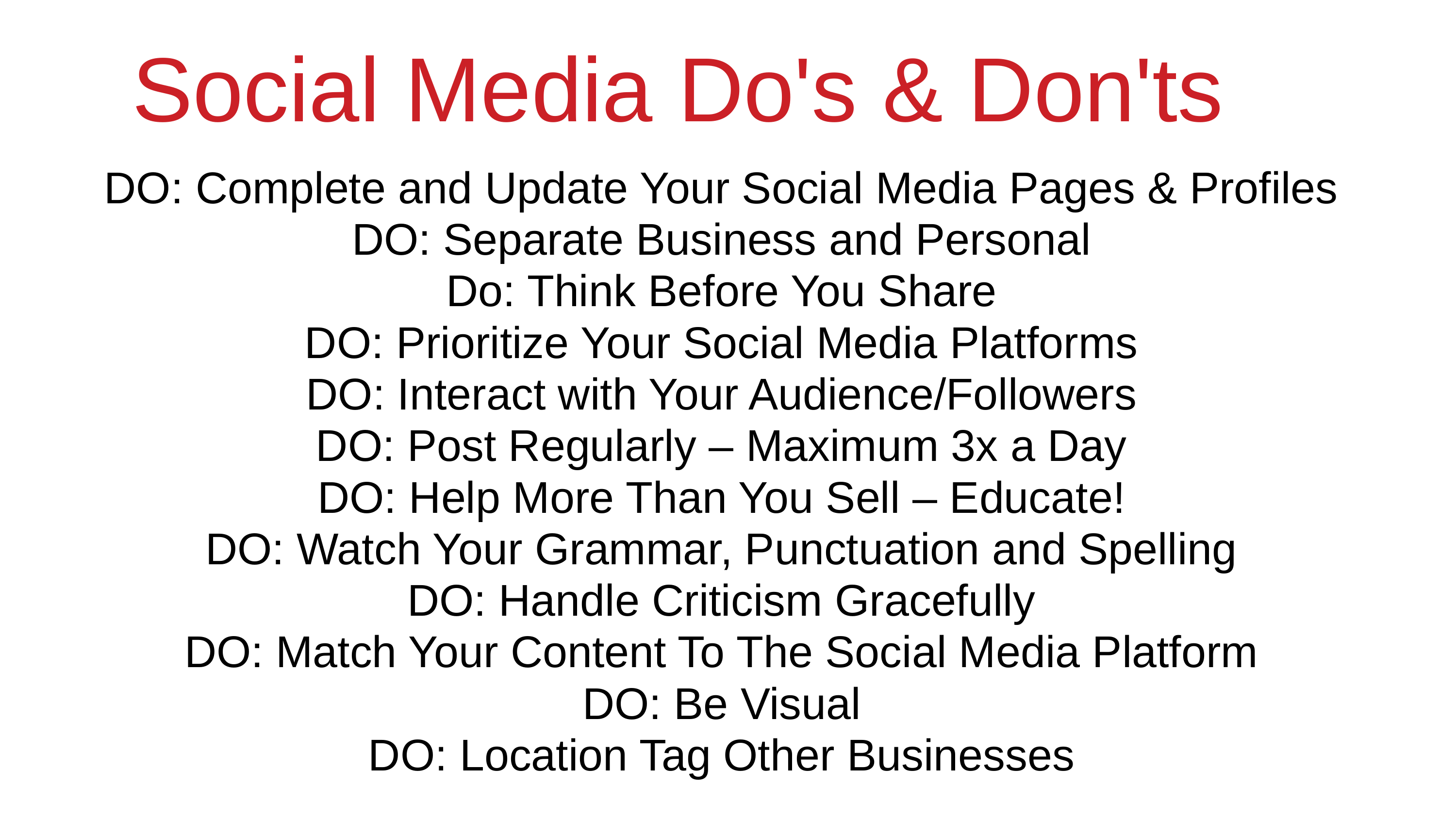

Social Media Do's & Don'ts
DO: Complete and Update Your Social Media Pages & Profiles
DO: Separate Business and Personal
Do: Think Before You Share
DO: Prioritize Your Social Media Platforms
DO: Interact with Your Audience/Followers
DO: Post Regularly – Maximum 3x a Day
DO: Help More Than You Sell – Educate!
DO: Watch Your Grammar, Punctuation and Spelling
DO: Handle Criticism Gracefully
DO: Match Your Content To The Social Media Platform
DO: Be Visual
DO: Location Tag Other Businesses